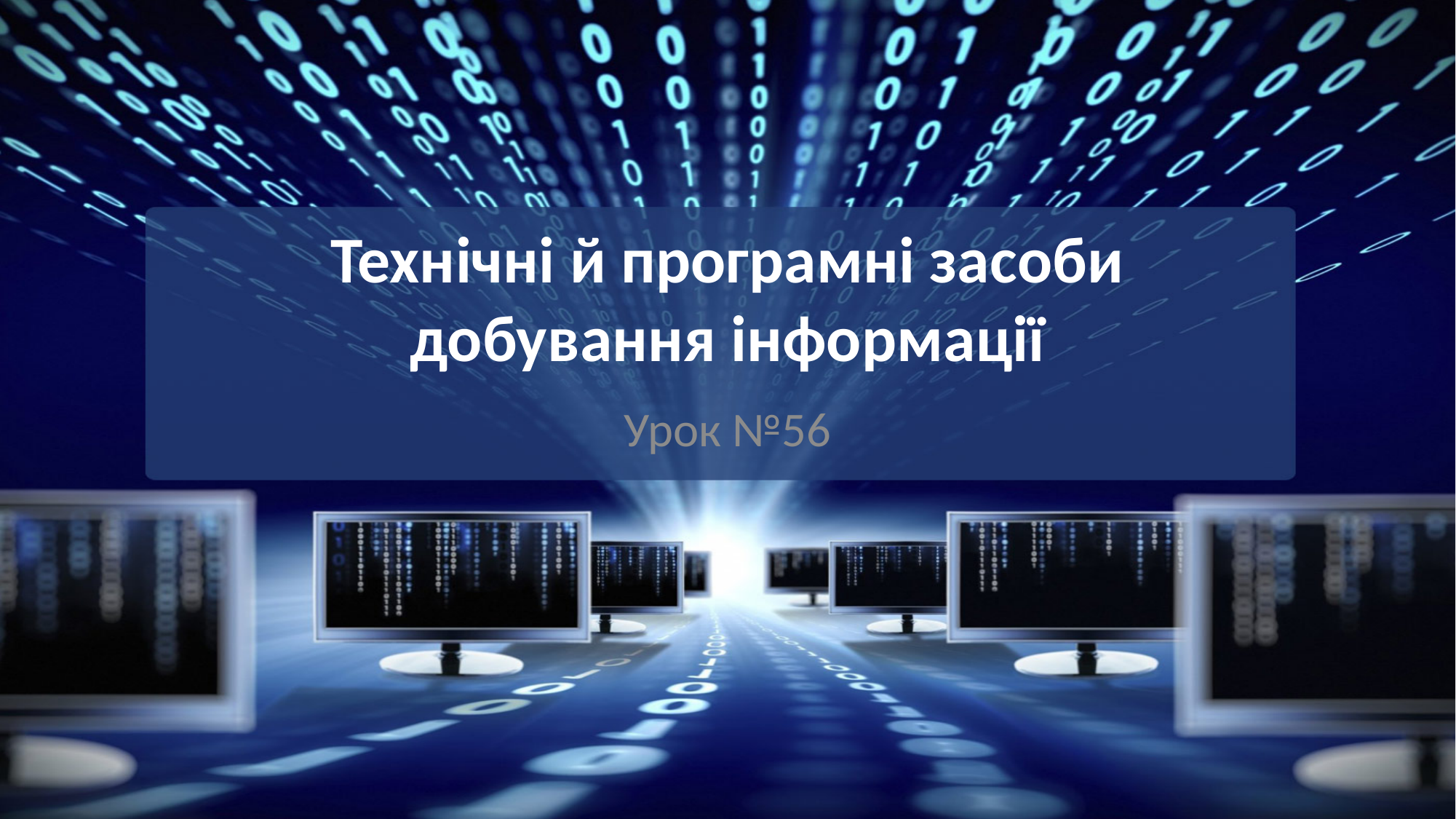

# Технічні й програмні засоби добування інформації
Урок №56